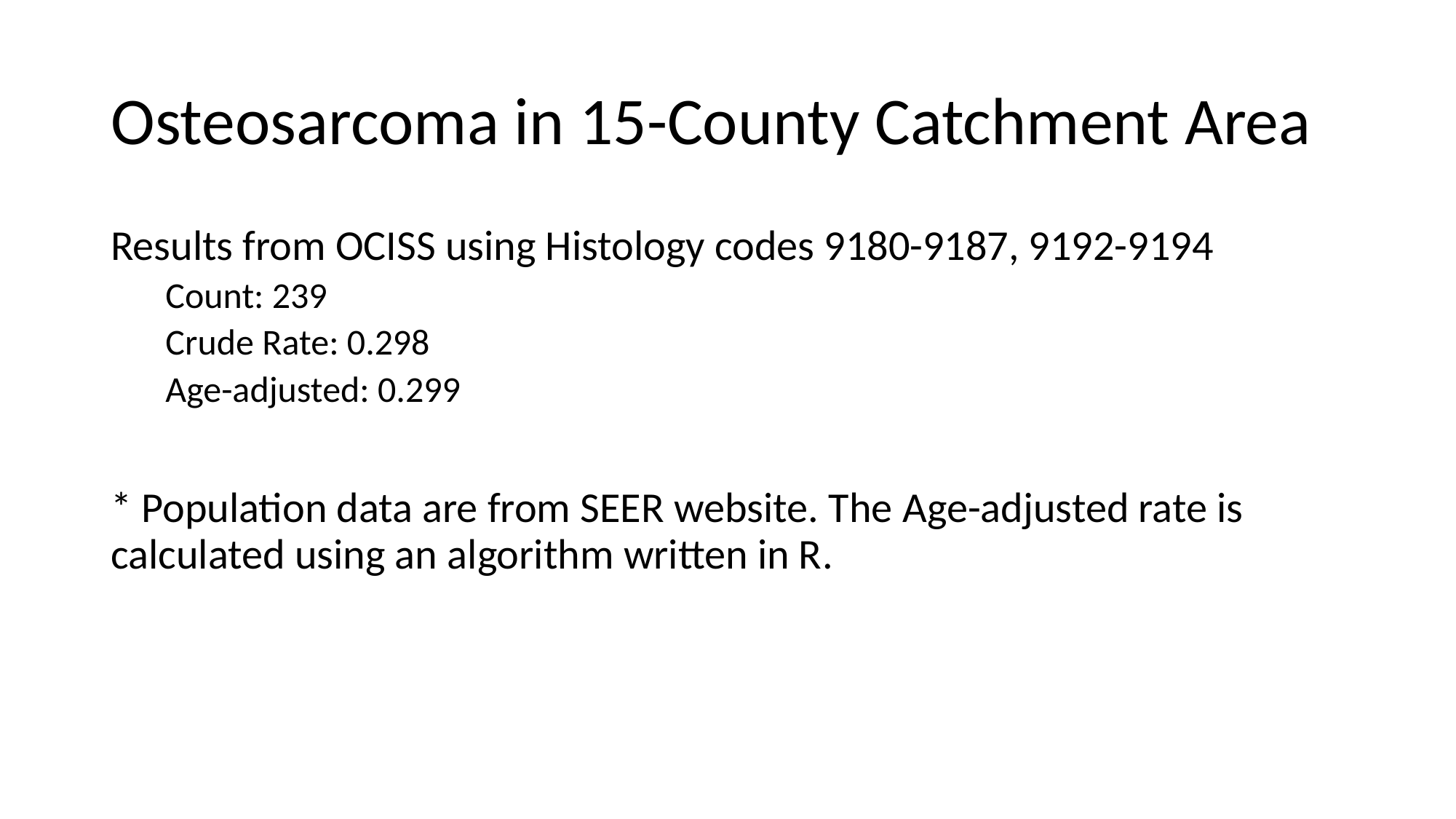

# Osteosarcoma in 15-County Catchment Area
Results from OCISS using Histology codes 9180-9187, 9192-9194
Count: 239
Crude Rate: 0.298
Age-adjusted: 0.299

* Population data are from SEER website. The Age-adjusted rate is calculated using an algorithm written in R.